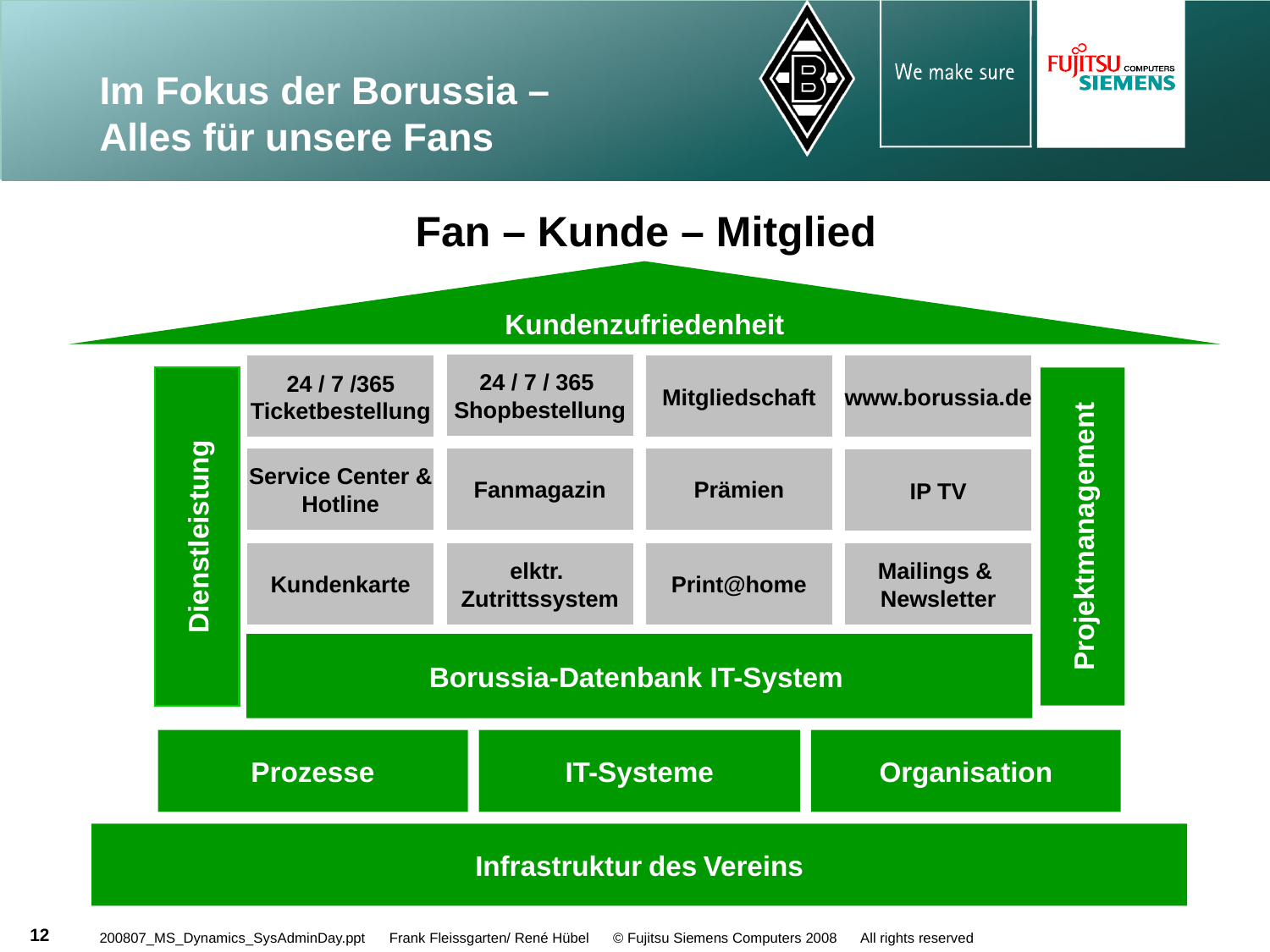

# Im Fokus der Borussia – Alles für unsere Fans
 Fan – Kunde – Mitglied
Kundenzufriedenheit
24 / 7 / 365
Shopbestellung
24 / 7 /365
Ticketbestellung
Mitgliedschaft
www.borussia.de
Service Center &
Hotline
Fanmagazin
Prämien
IP TV
Kundenkarte
elktr.
Zutrittssystem
Print@home
Mailings &
Newsletter
Dienstleistung
Projektmanagement
Borussia-Datenbank IT-System
Prozesse
IT-Systeme
Organisation
Infrastruktur des Vereins
12
200807_MS_Dynamics_SysAdminDay.ppt      Frank Fleissgarten/ René Hübel      © Fujitsu Siemens Computers 2008      All rights reserved